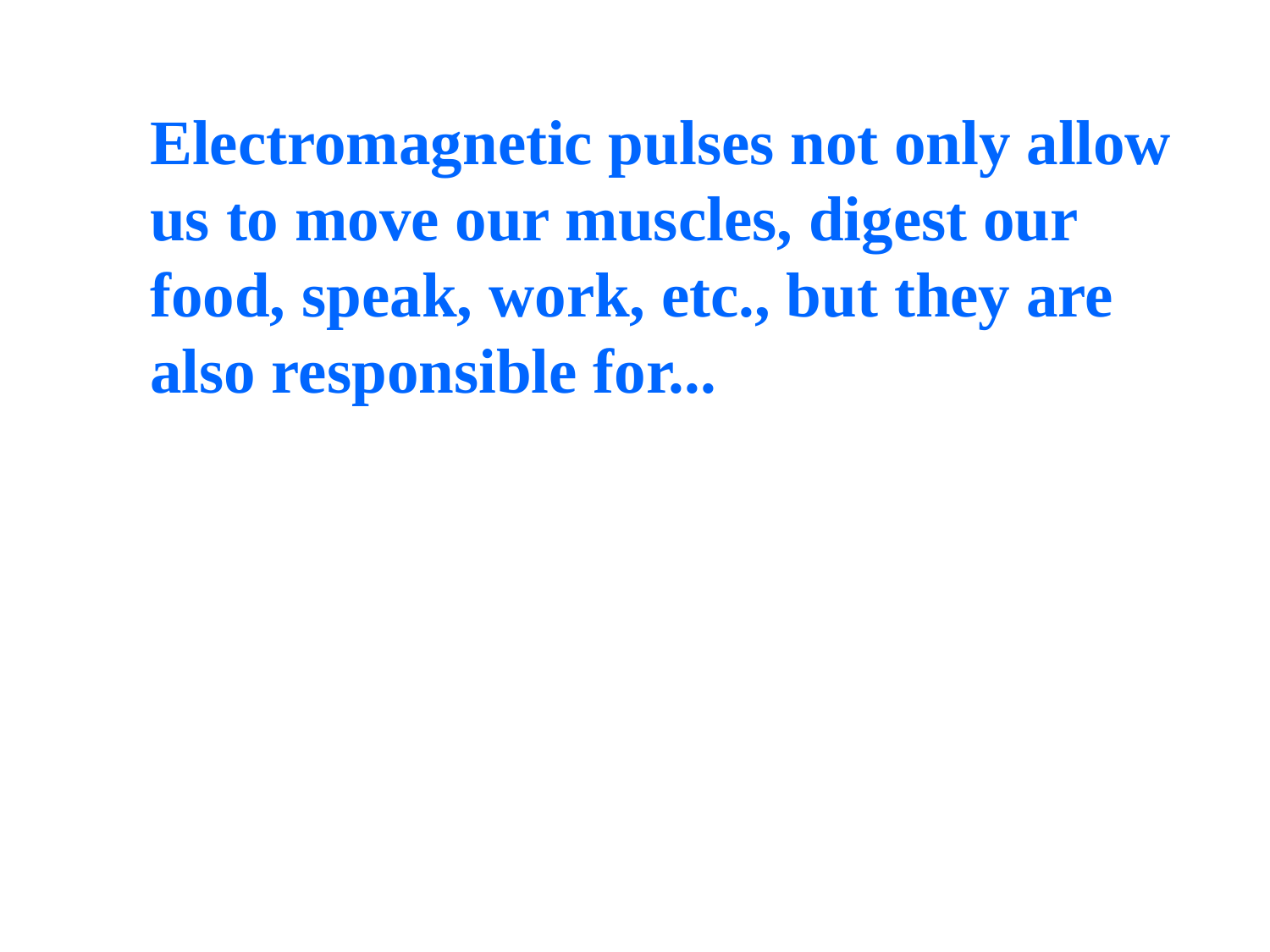

Electromagnetic pulses not only allow us to move our muscles, digest our food, speak, work, etc., but they are also responsible for...